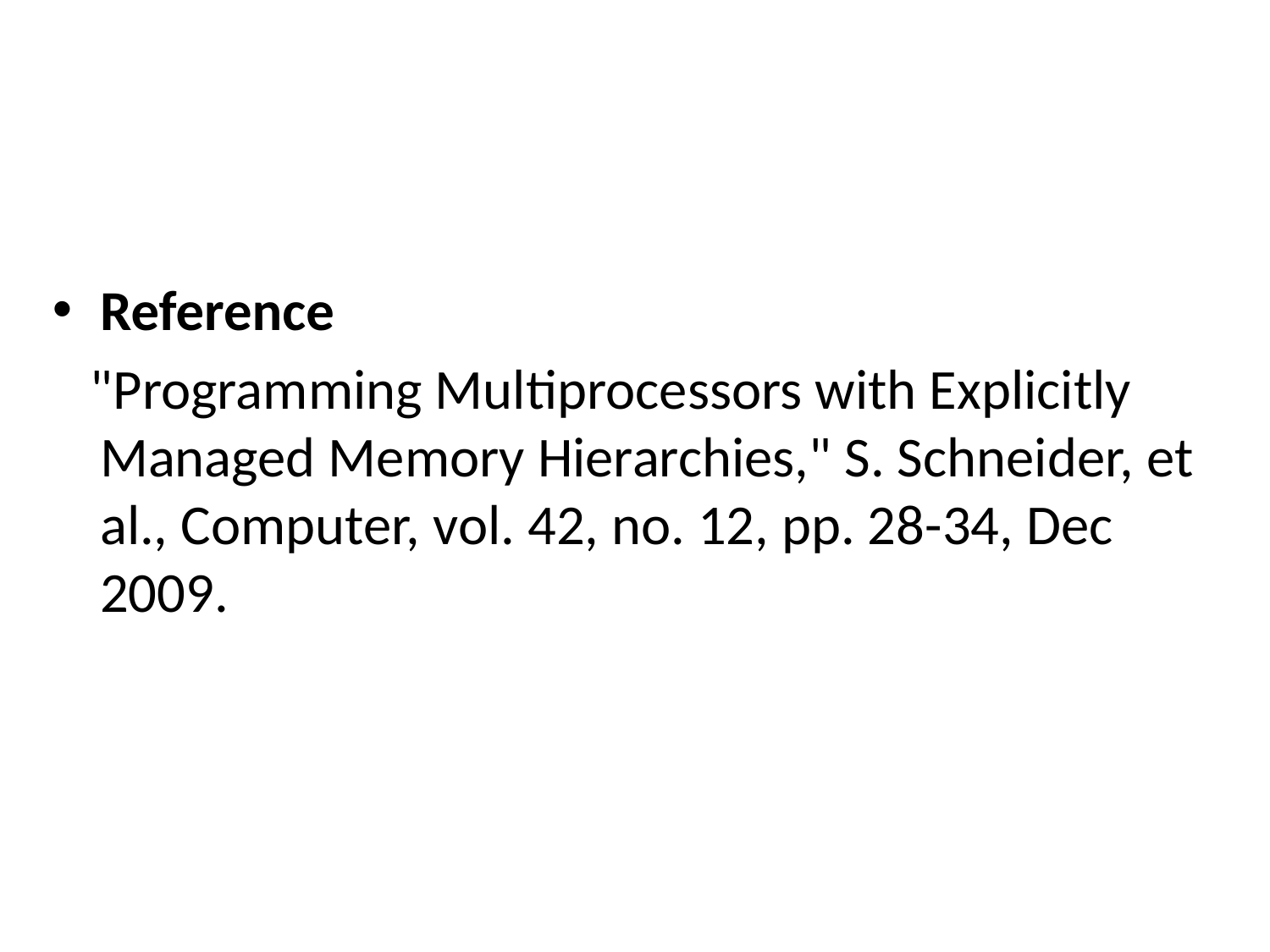

#
Reference
   "Programming Multiprocessors with Explicitly Managed Memory Hierarchies," S. Schneider, et al., Computer, vol. 42, no. 12, pp. 28-34, Dec 2009.